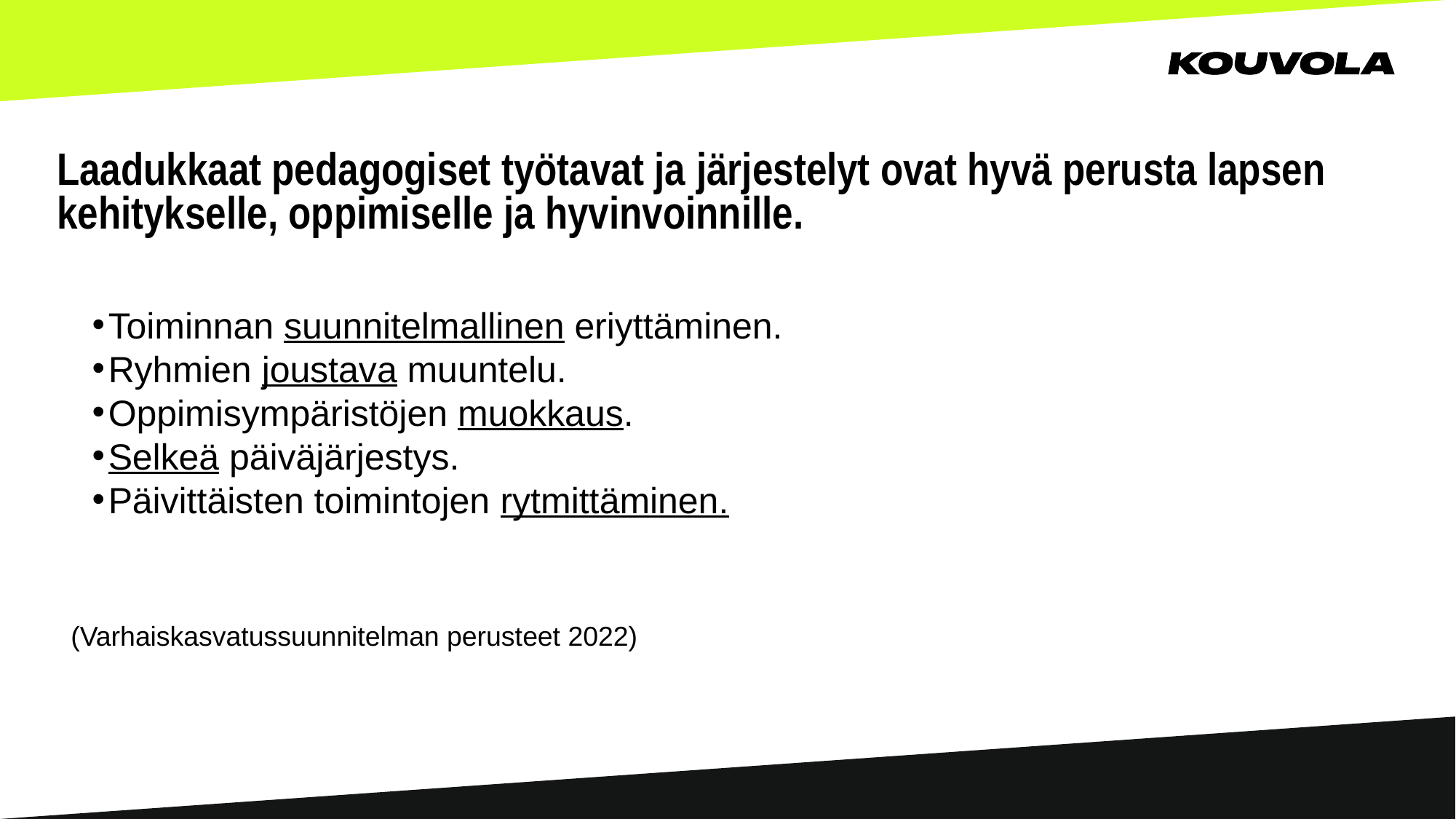

# Laadukkaat pedagogiset työtavat ja järjestelyt ovat hyvä perusta lapsen kehitykselle, oppimiselle ja hyvinvoinnille.

Toiminnan suunnitelmallinen eriyttäminen.
Ryhmien joustava muuntelu.
Oppimisympäristöjen muokkaus.
Selkeä päiväjärjestys.
Päivittäisten toimintojen rytmittäminen.

(Varhaiskasvatussuunnitelman perusteet 2022)